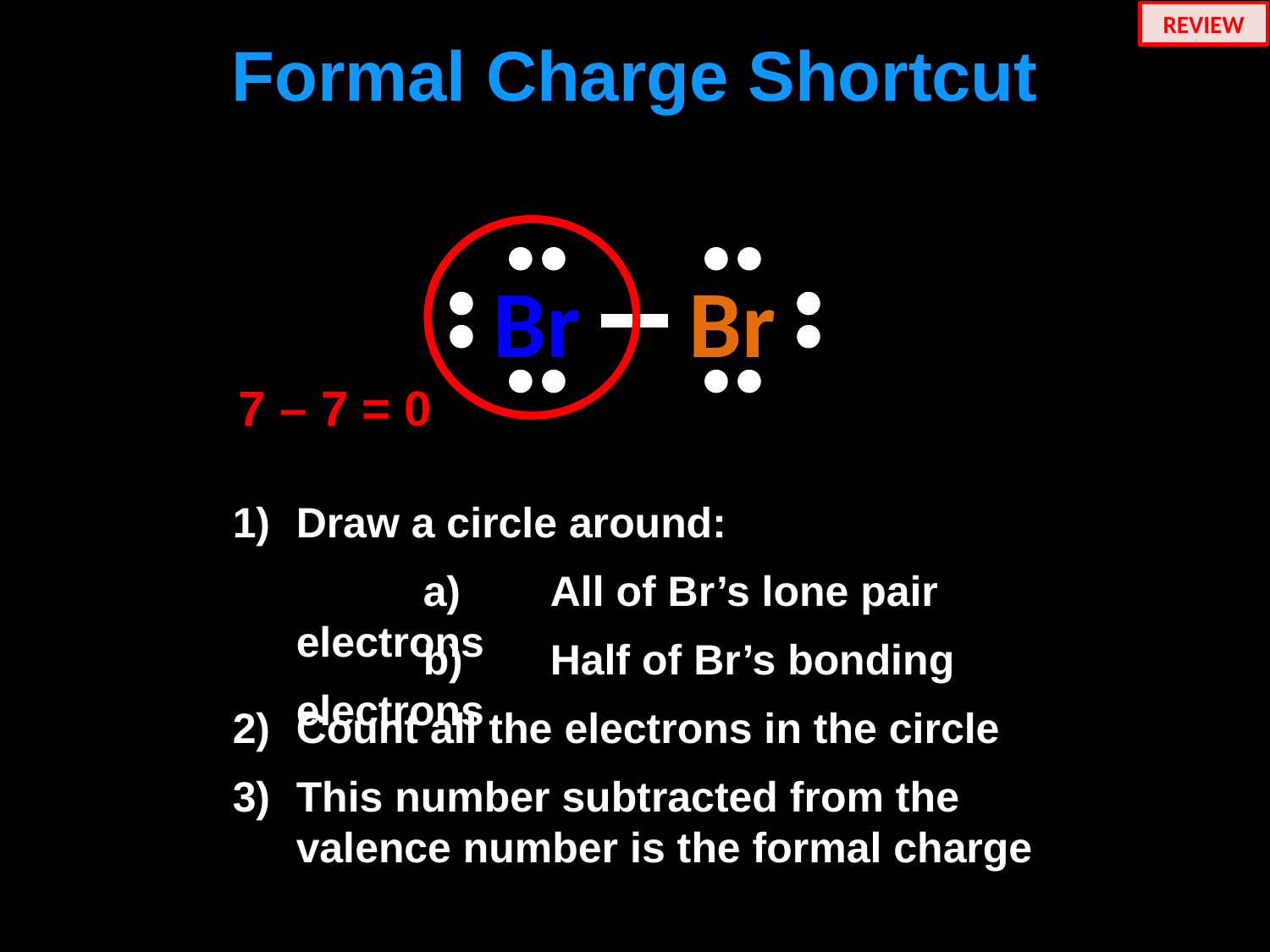

REVIEW
# Formal Charge Shortcut

Br
Br

7 – 7 = 0
7 – 7 = 0
1)	Draw a circle around:
		a)	All of Br’s lone pair electrons
		b)	Half of Br’s bonding electrons
2)	Count all the electrons in the circle
3)	This number subtracted from the valence number is the formal charge